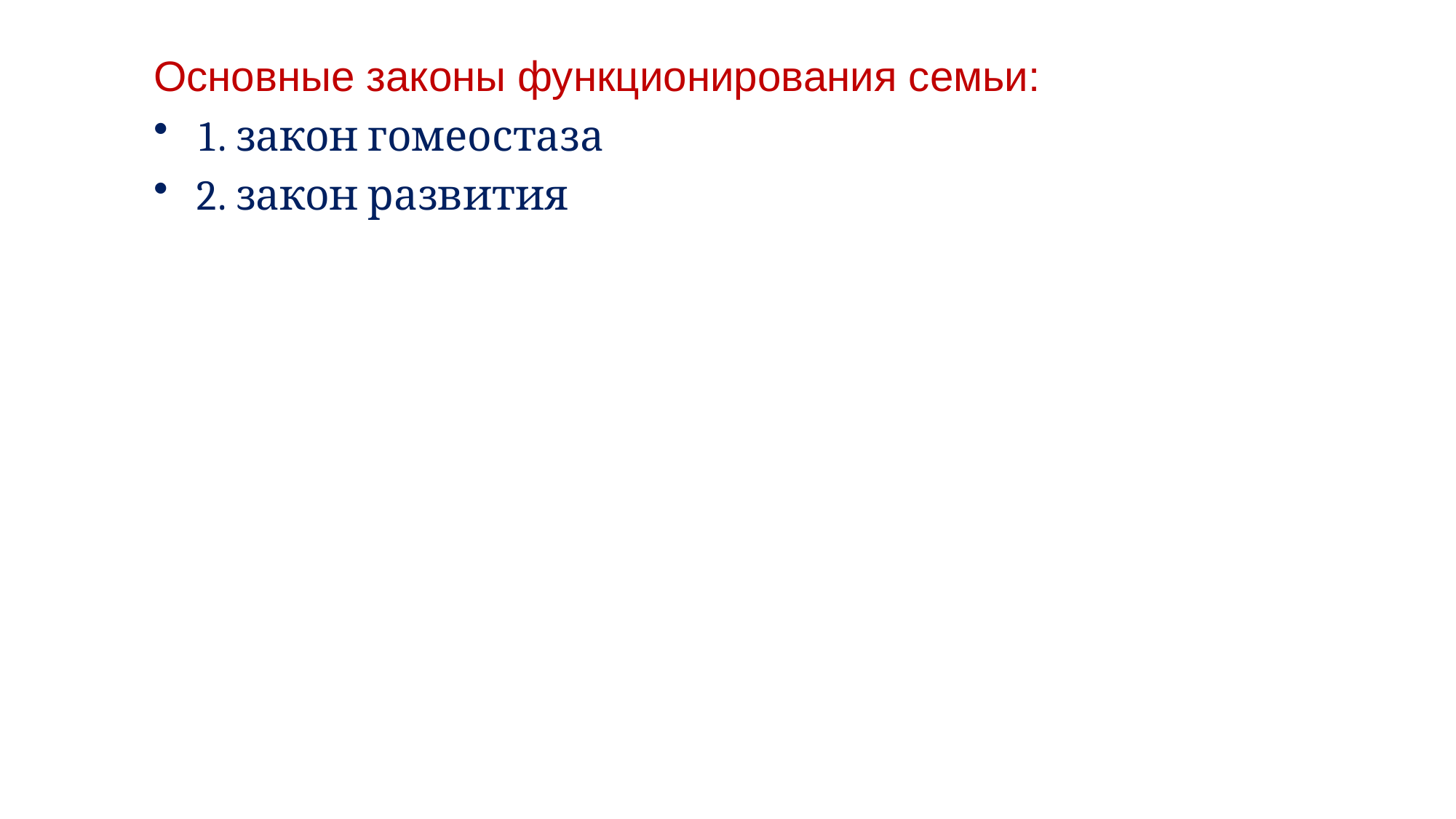

Основные законы функционирования семьи:
1. закон гомеостаза
2. закон развития